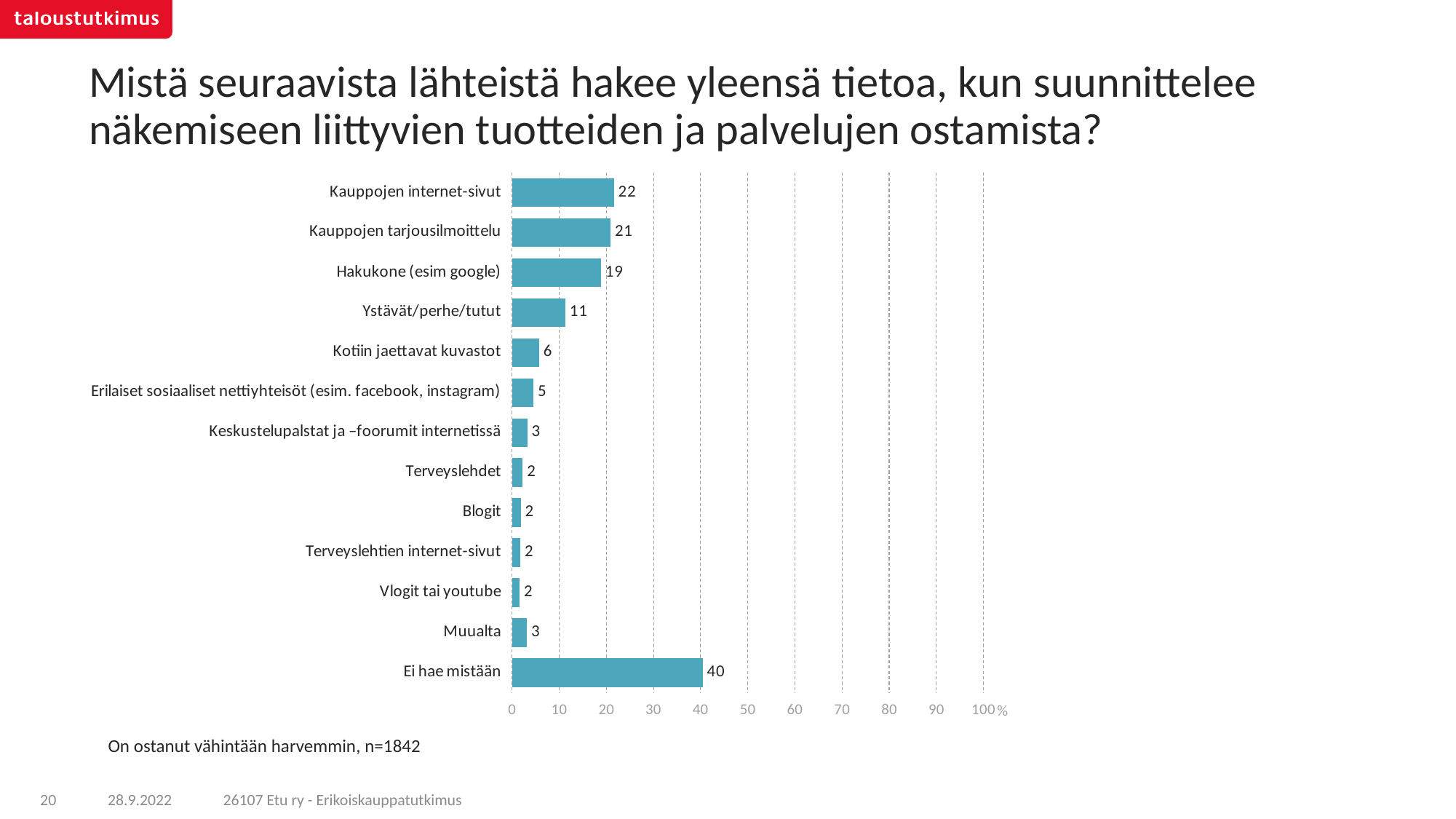

# Mistä seuraavista lähteistä hakee yleensä tietoa, kun suunnittelee näkemiseen liittyvien tuotteiden ja palvelujen ostamista?

### Chart

| Category | Kaikki, n=1842 |
|---|---|
| Kauppojen internet-sivut | 21.6118 |
| Kauppojen tarjousilmoittelu | 20.90242 |
| Hakukone (esim google) | 18.8655 |
| Ystävät/perhe/tutut | 11.30464 |
| Kotiin jaettavat kuvastot | 5.73858 |
| Erilaiset sosiaaliset nettiyhteisöt (esim. facebook, instagram) | 4.56914 |
| Keskustelupalstat ja –foorumit internetissä | 3.23573 |
| Terveyslehdet | 2.27157 |
| Blogit | 1.84571 |
| Terveyslehtien internet-sivut | 1.77692 |
| Vlogit tai youtube | 1.61375 |
| Muualta | 3.18821 |
| Ei hae mistään | 40.44251 |
On ostanut vähintään harvemmin, n=1842
26107 Etu ry - Erikoiskauppatutkimus
20
28.9.2022